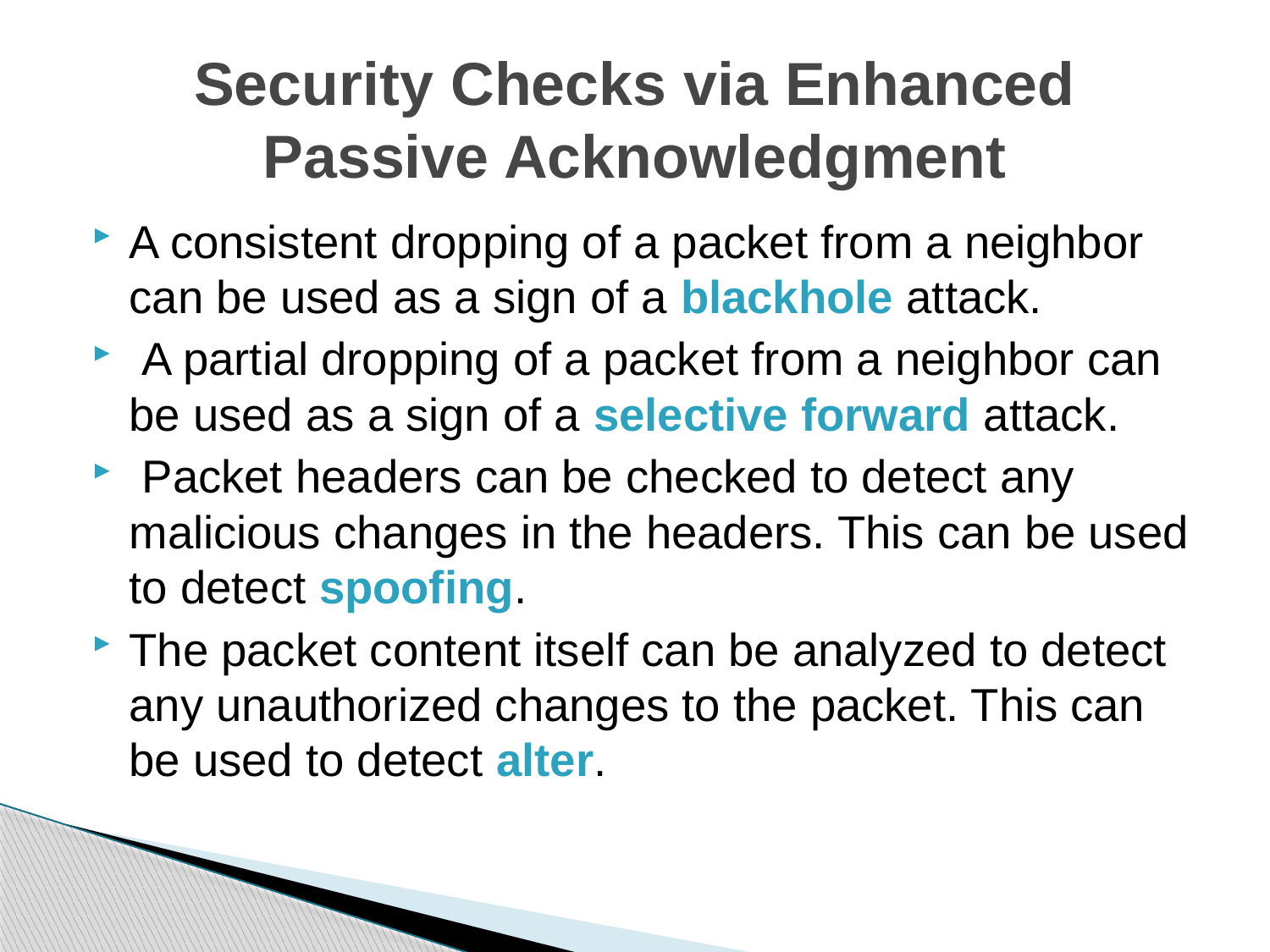

# Security Checks via Enhanced Passive Acknowledgment
A consistent dropping of a packet from a neighbor can be used as a sign of a blackhole attack.
 A partial dropping of a packet from a neighbor can be used as a sign of a selective forward attack.
 Packet headers can be checked to detect any malicious changes in the headers. This can be used to detect spoofing.
The packet content itself can be analyzed to detect any unauthorized changes to the packet. This can be used to detect alter.
24 March 2016